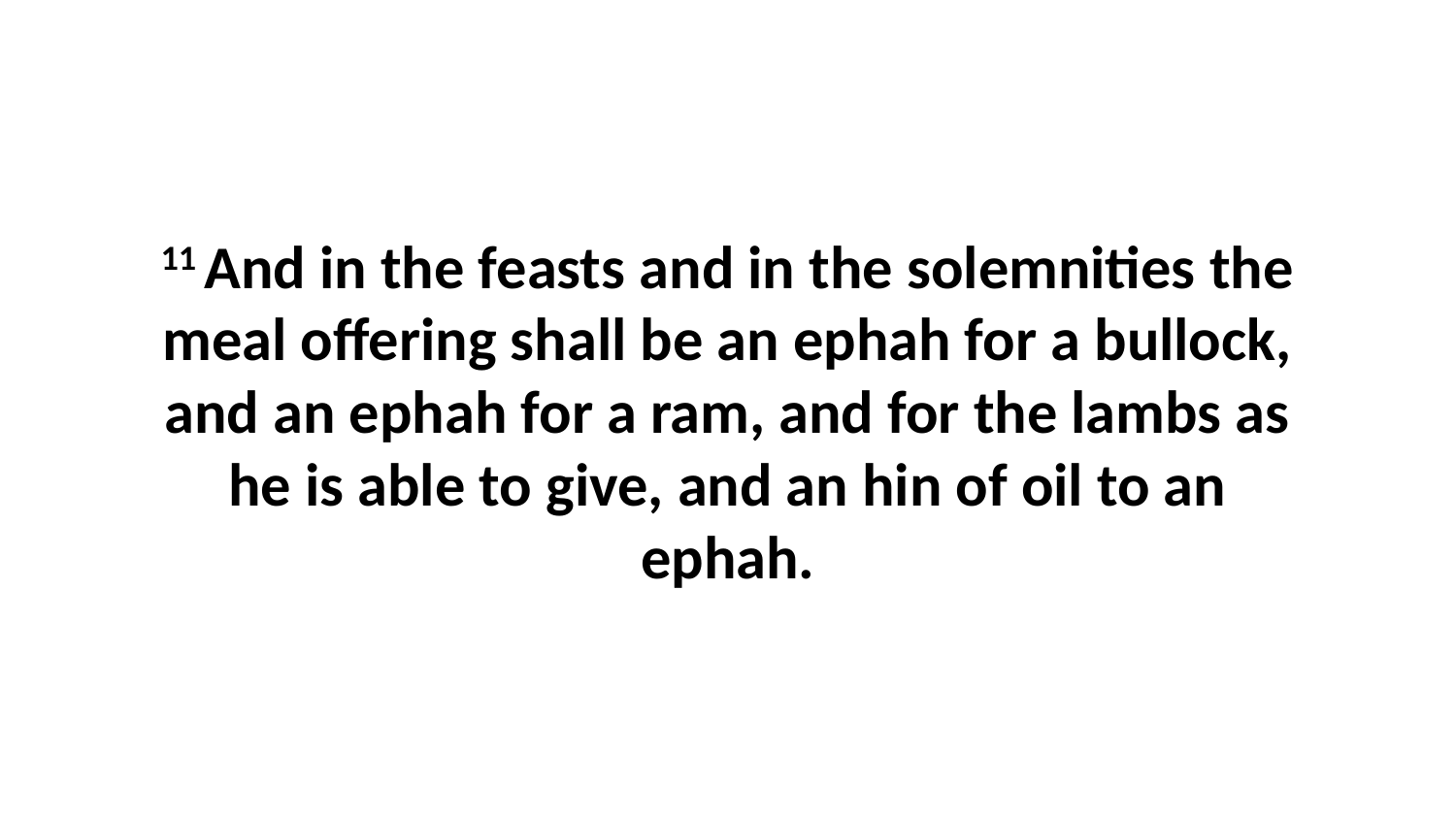

11 And in the feasts and in the solemnities the meal offering shall be an ephah for a bullock, and an ephah for a ram, and for the lambs as he is able to give, and an hin of oil to an ephah.